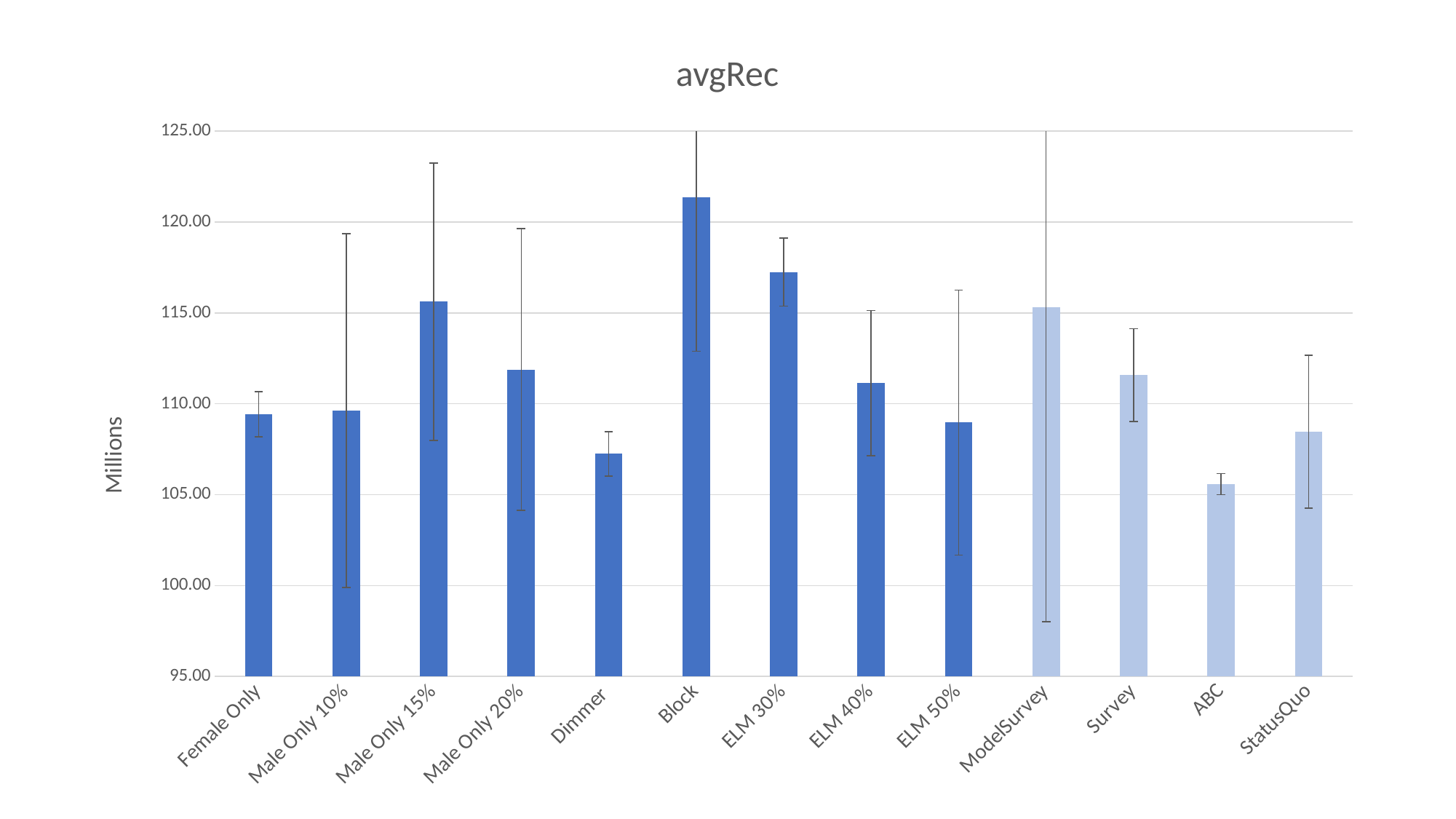

### Chart:

| Category | avgRec |
|---|---|
| Female Only | 109.41982 |
| Male Only 10% | 109.62425 |
| Male Only 15% | 115.61586667 |
| Male Only 20% | 111.88193667 |
| Dimmer  | 107.2452 |
| Block | 121.34976667 |
| ELM 30% | 117.24906667 |
| ELM 40% | 111.13609667 |
| ELM 50% | 108.96905667 |
| ModelSurvey | 115.2974667 |
| Survey | 111.572 |
| ABC | 105.5851 |
| StatusQuo | 108.46811 |